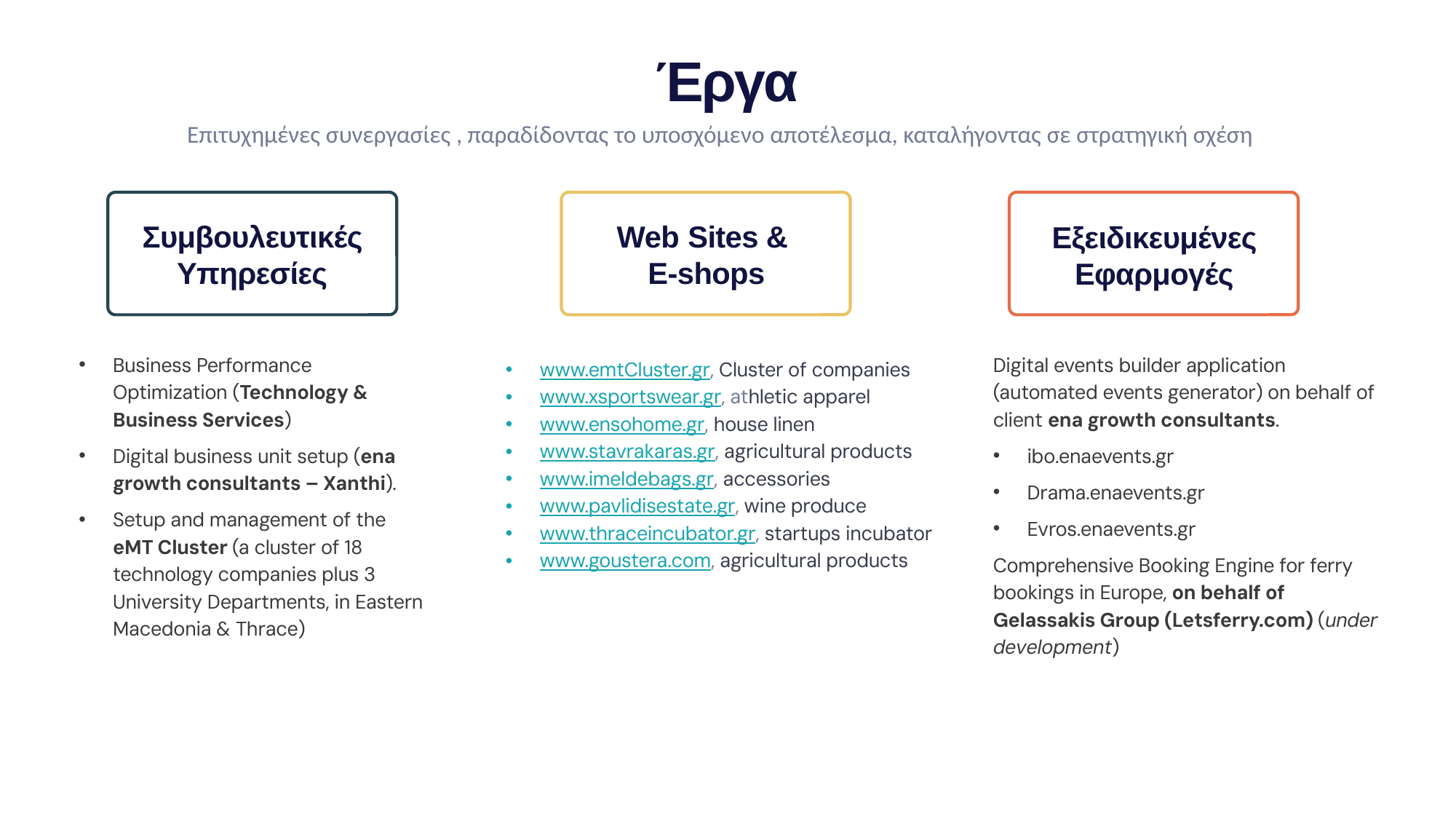

Έργα
Επιτυχημένες συνεργασίες , παραδίδοντας το υποσχόμενο αποτέλεσμα, καταλήγοντας σε στρατηγική σχέση

Web Sites &
E-shops
Συμβουλευτικές Υπηρεσίες
Εξειδικευμένες Εφαρμογές
Business Performance Optimization (Technology & Business Services)
Digital business unit setup (ena growth consultants – Xanthi).
Setup and management of the eMT Cluster (a cluster of 18 technology companies plus 3 University Departments, in Eastern Macedonia & Thrace)

Digital events builder application (automated events generator) on behalf of client ena growth consultants.
ibo.enaevents.gr
Drama.enaevents.gr
Evros.enaevents.gr
Comprehensive Booking Engine for ferry bookings in Europe, on behalf of Gelassakis Group (Letsferry.com) (under development)

www.emtCluster.gr, Cluster of companies
www.xsportswear.gr, athletic apparel
www.ensohome.gr, house linen
www.stavrakaras.gr, agricultural products
www.imeldebags.gr, accessories
www.pavlidisestate.gr, wine produce
www.thraceincubator.gr, startups incubator
www.goustera.com, agricultural products